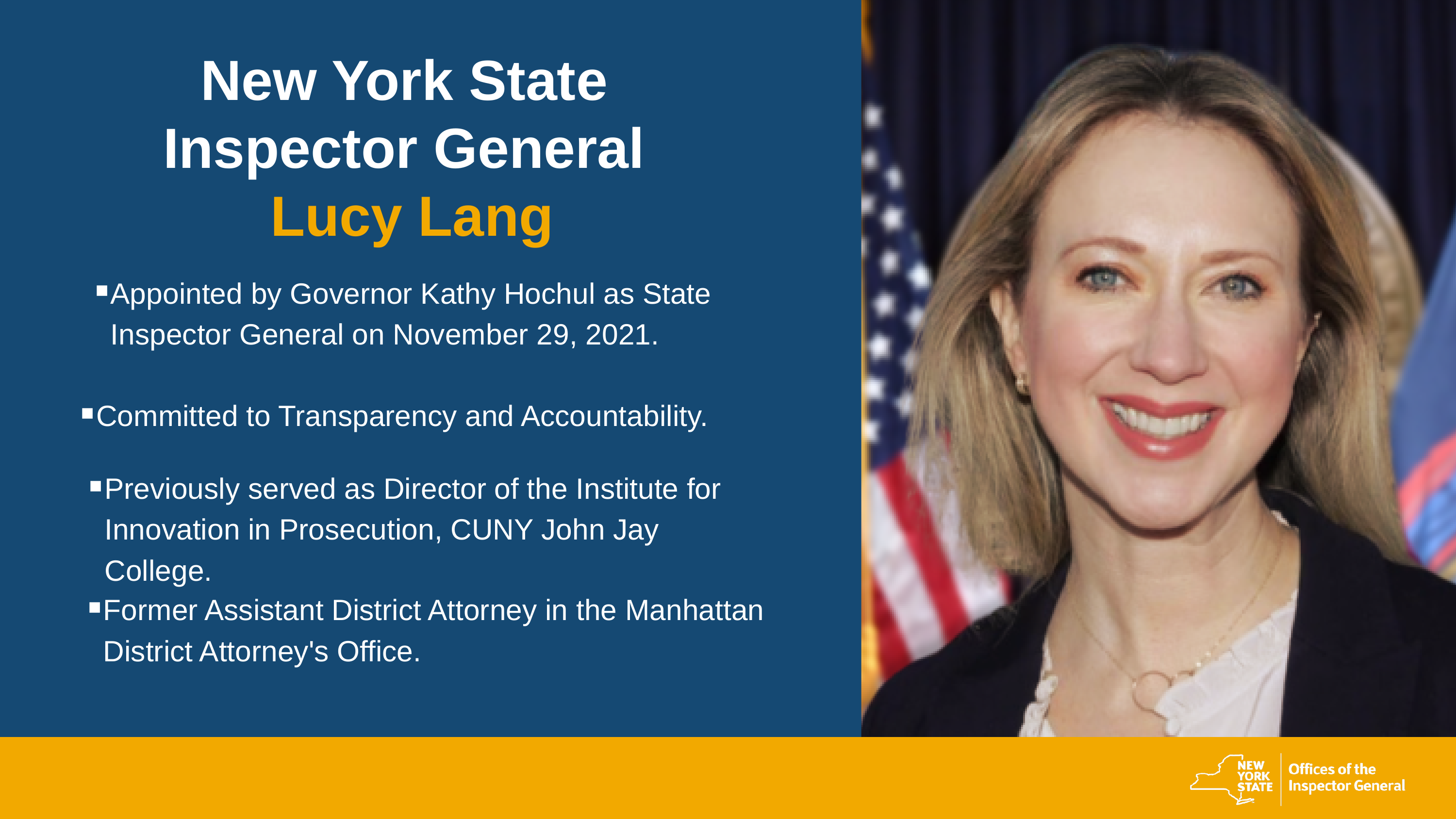

New York State
Inspector General
Lucy Lang
Appointed by Governor Kathy Hochul as State Inspector General on November 29, 2021.
Committed to Transparency and Accountability.
Previously served as Director of the Institute for Innovation in Prosecution, CUNY John Jay College.
Former Assistant District Attorney in the Manhattan District Attorney's Office.